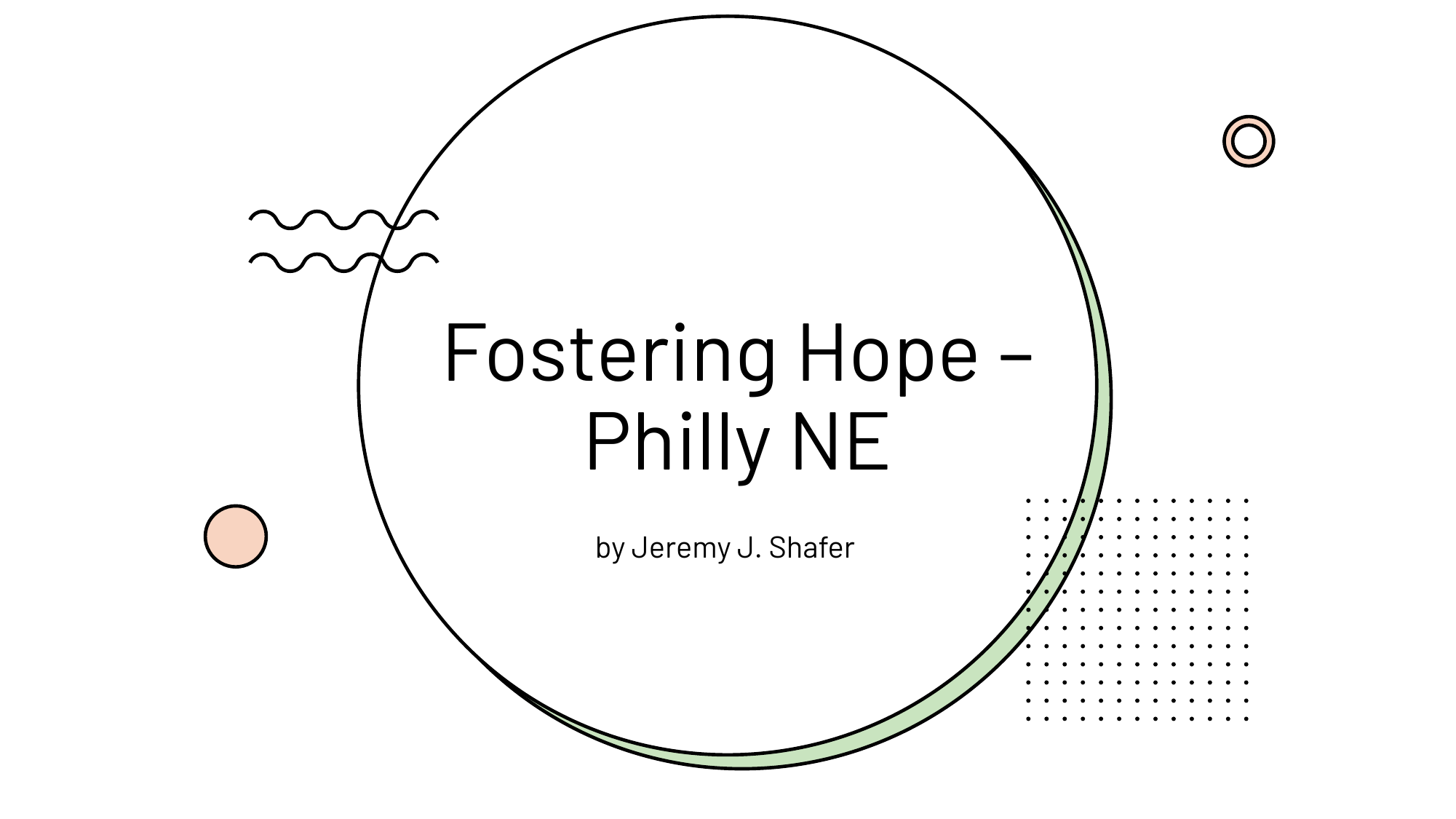

# Fostering Hope – Philly NE

by Jeremy J. Shafer